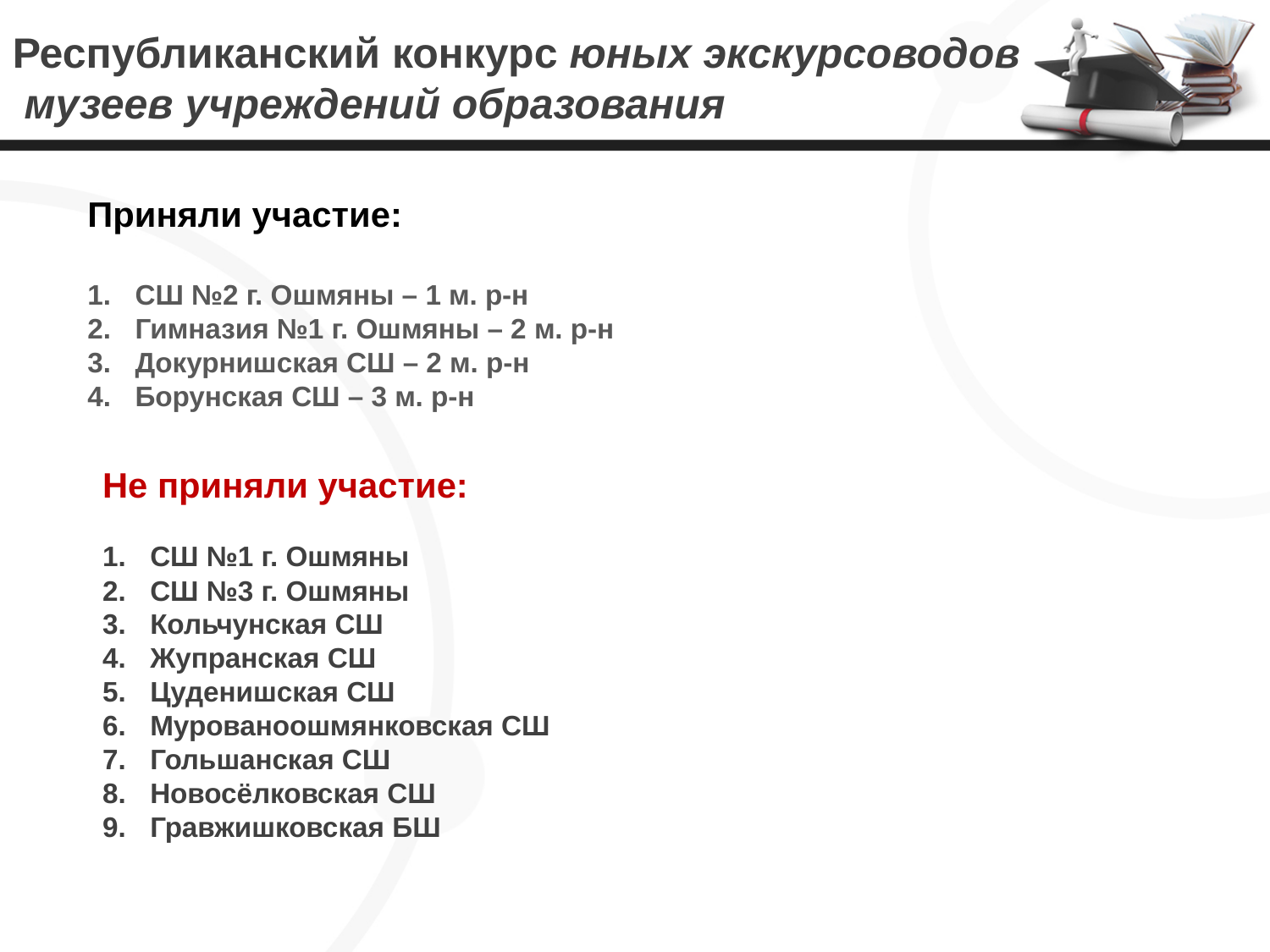

# Республиканский конкурс юных экскурсоводов музеев учреждений образования
Приняли участие:

СШ №2 г. Ошмяны – 1 м. р-н
Гимназия №1 г. Ошмяны – 2 м. р-н
Докурнишская СШ – 2 м. р-н
Борунская СШ – 3 м. р-н
Не приняли участие:

СШ №1 г. Ошмяны
СШ №3 г. Ошмяны
Кольчунская СШ
Жупранская СШ
Цуденишская СШ
Мурованоошмянковская СШ
Гольшанская СШ
Новосёлковская СШ
Гравжишковская БШ